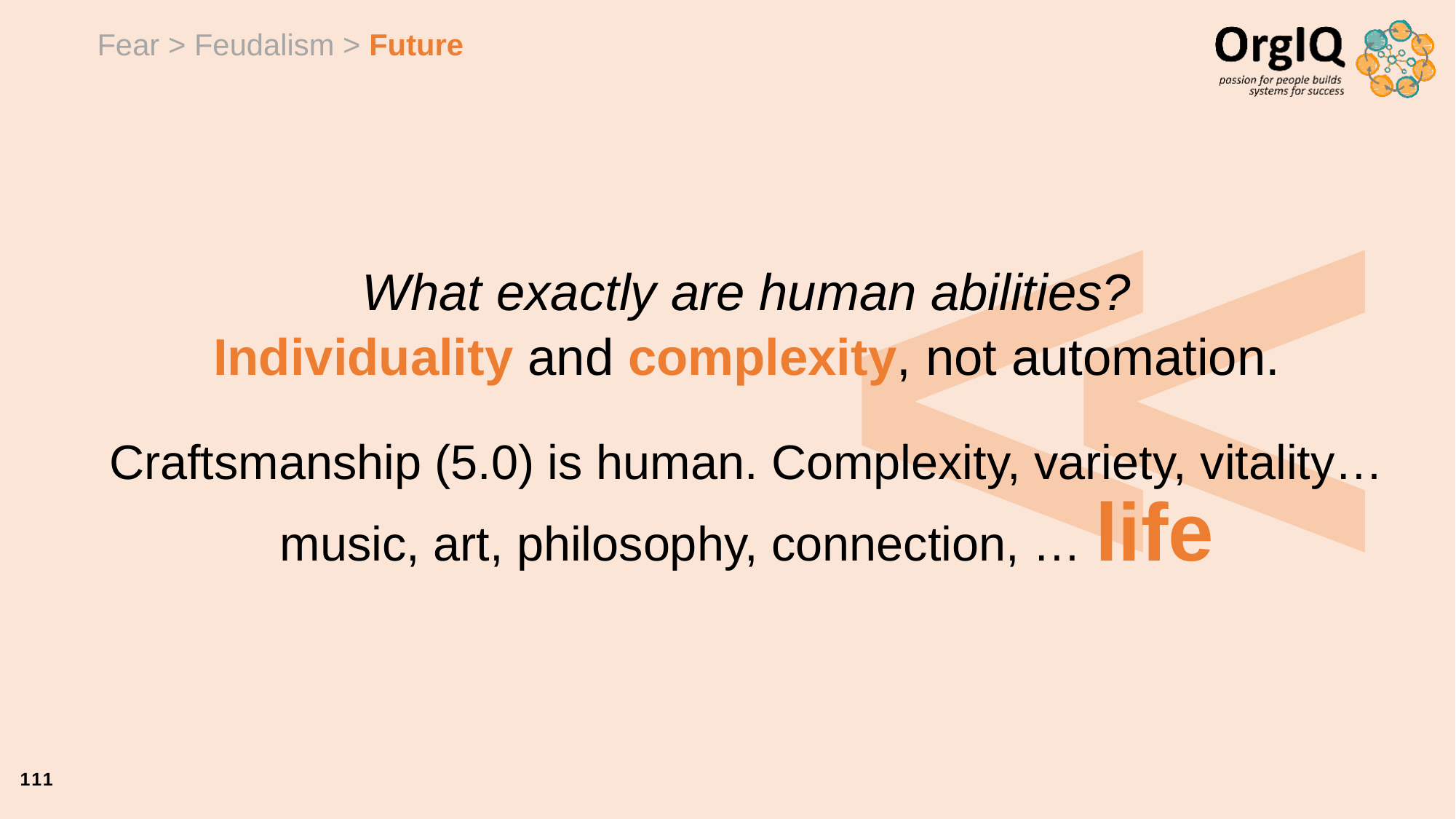

Fear > Feudalism > Future
#

What exactly are human abilities?
Individuality and complexity, not automation.

Craftsmanship (5.0) is human. Complexity, variety, vitality… music, art, philosophy, connection, … life